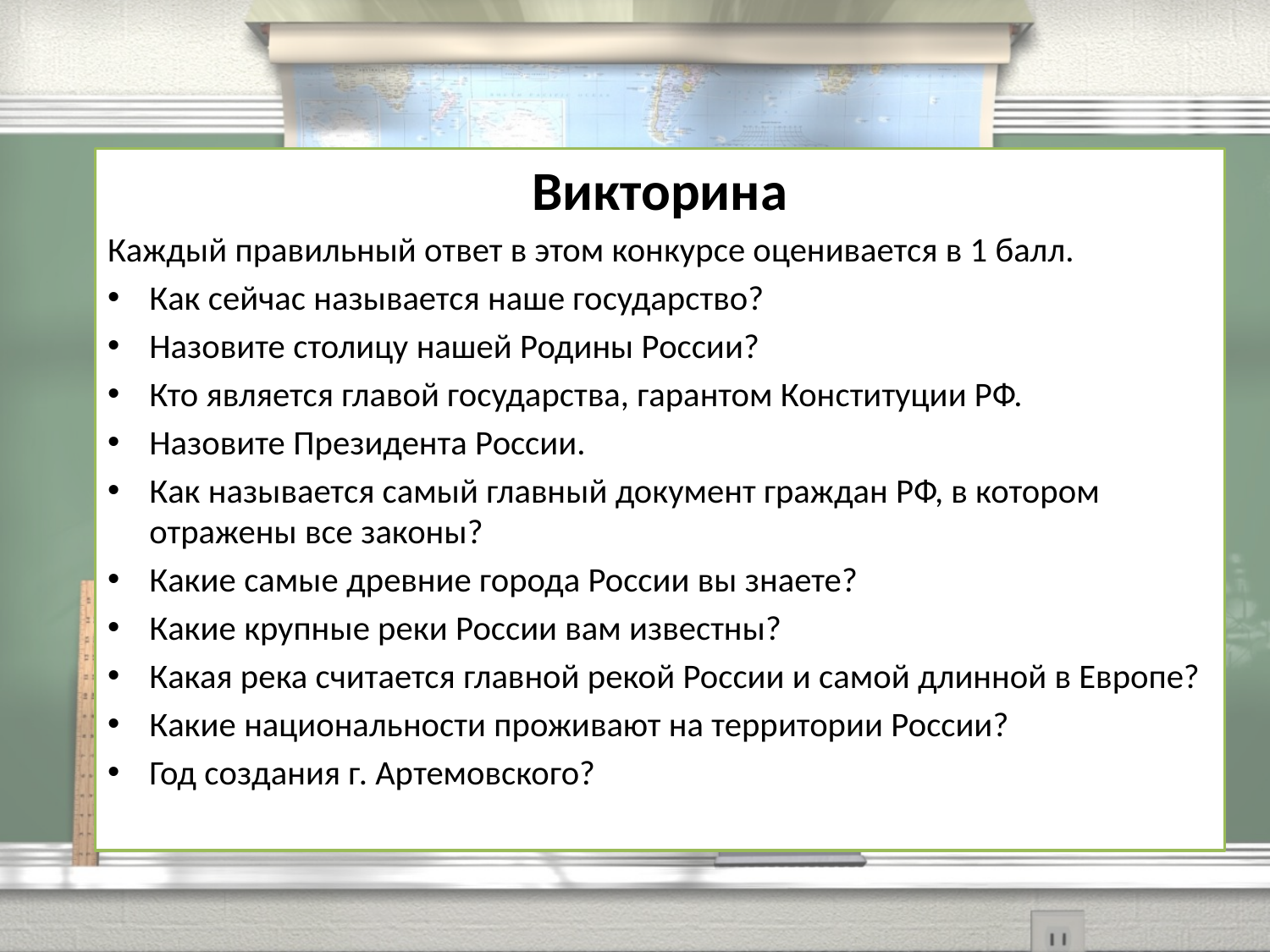

Викторина
Каждый правильный ответ в этом конкурсе оценивается в 1 балл.
Как сейчас называется наше государство?
Назовите столицу нашей Родины России?
Кто является главой государства, гарантом Конституции РФ.
Назовите Президента России.
Как называется самый главный документ граждан РФ, в котором отражены все законы?
Какие самые древние города России вы знаете?
Какие крупные реки России вам известны?
Какая река считается главной рекой России и самой длинной в Европе?
Какие национальности проживают на территории России?
Год создания г. Артемовского?